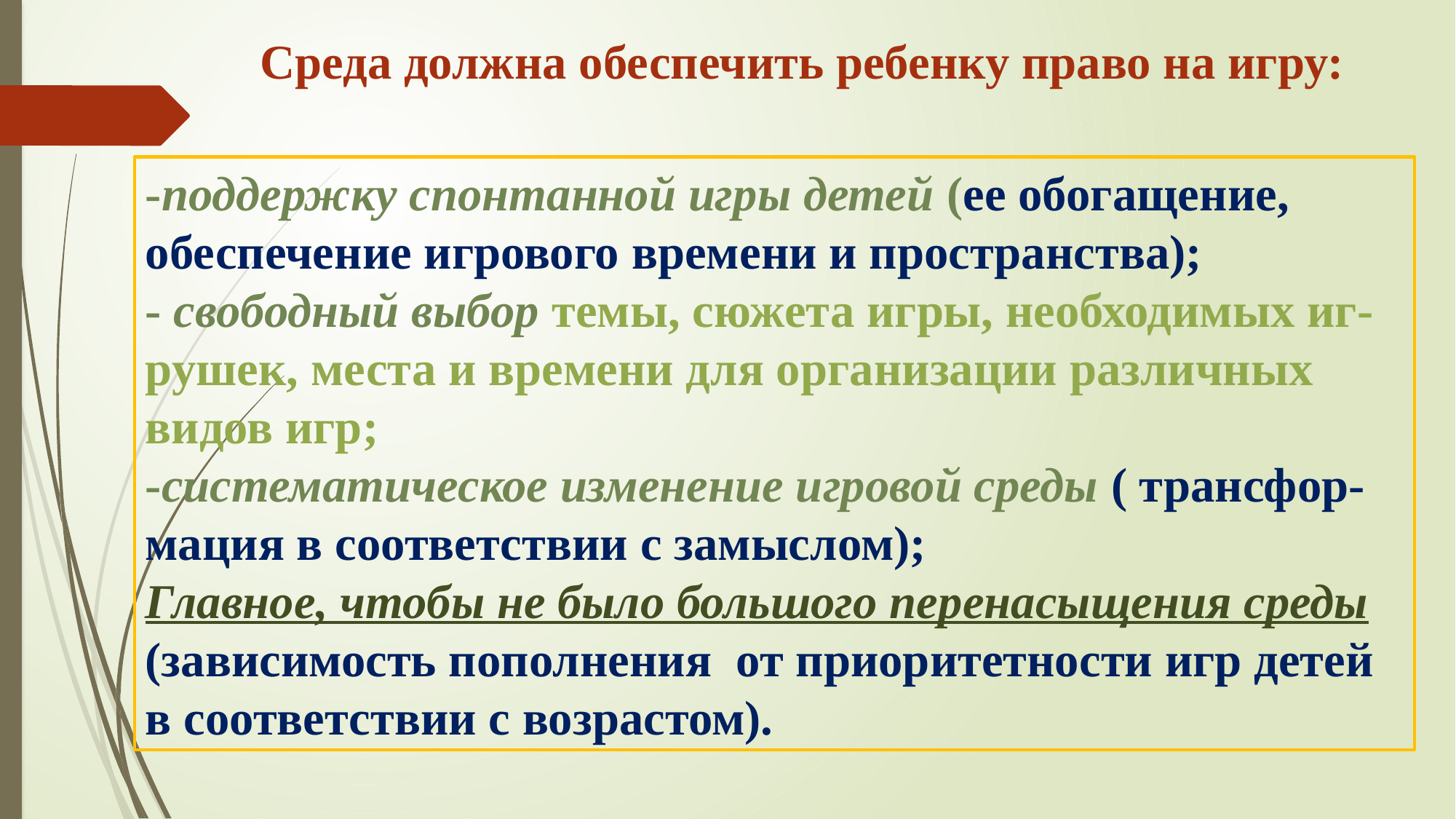

Среда должна обеспечить ребенку право на игру:
-поддержку спонтанной игры детей (ее обогащение, обеспечение игрового времени и пространства);
- свободный выбор темы, сюжета игры, необходимых иг-рушек, места и времени для организации различных видов игр;
-систематическое изменение игровой среды ( трансфор-мация в соответствии с замыслом);
Главное, чтобы не было большого перенасыщения среды (зависимость пополнения  от приоритетности игр детей в соответствии с возрастом).